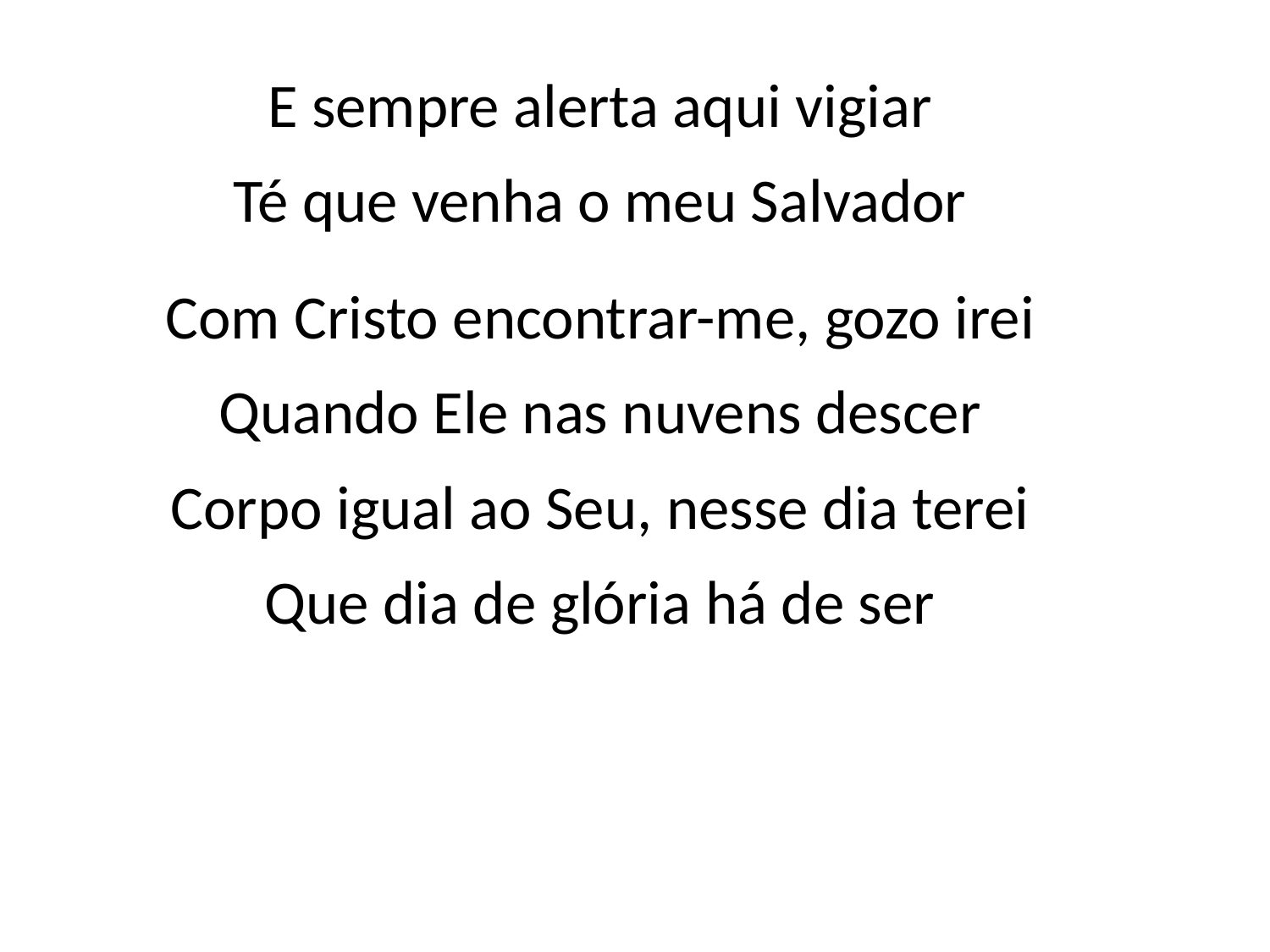

E sempre alerta aqui vigiar

Té que venha o meu Salvador

Com Cristo encontrar-me, gozo irei

Quando Ele nas nuvens descer

Corpo igual ao Seu, nesse dia terei

Que dia de glória há de ser
#